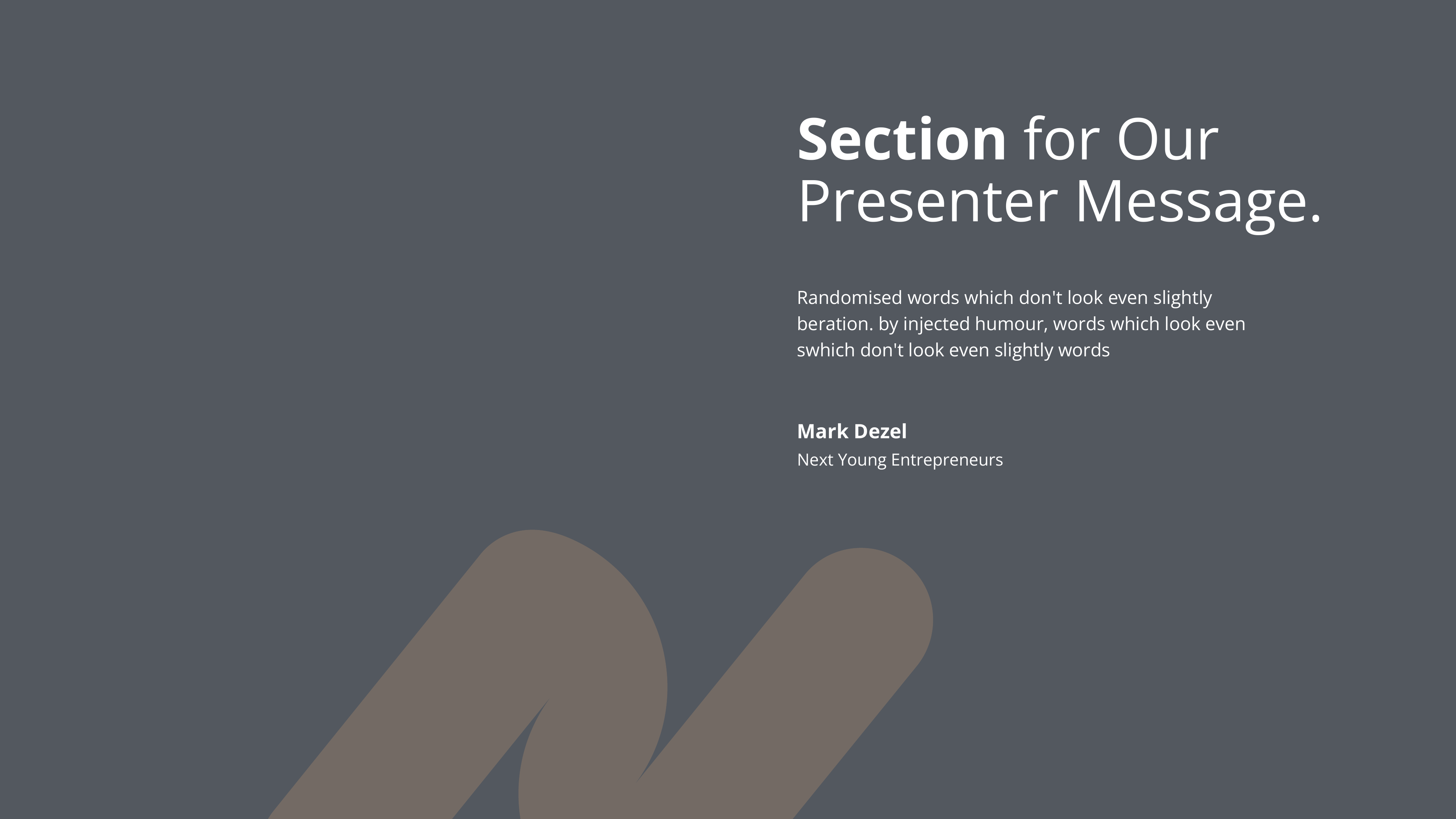

Section for Our Presenter Message.
Randomised words which don't look even slightly beration. by injected humour, words which look even swhich don't look even slightly words
Mark Dezel
Next Young Entrepreneurs